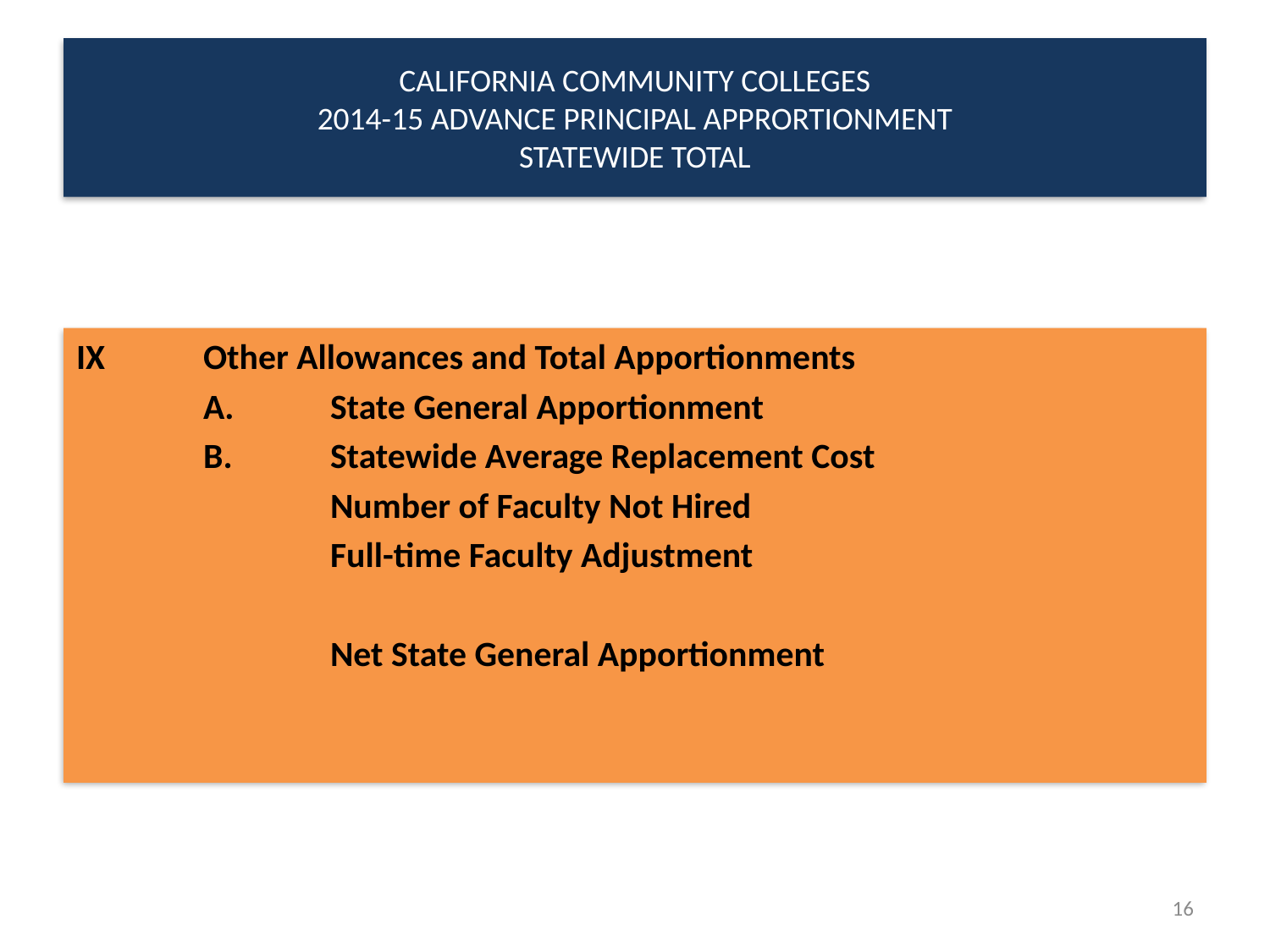

# CALIFORNIA COMMUNITY COLLEGES 2014-15 ADVANCE PRINCIPAL APPRORTIONMENT STATEWIDE TOTAL
IX	Other Allowances and Total Apportionments
	A.	State General Apportionment
	B.	Statewide Average Replacement Cost
		Number of Faculty Not Hired
		Full-time Faculty Adjustment

		Net State General Apportionment

16